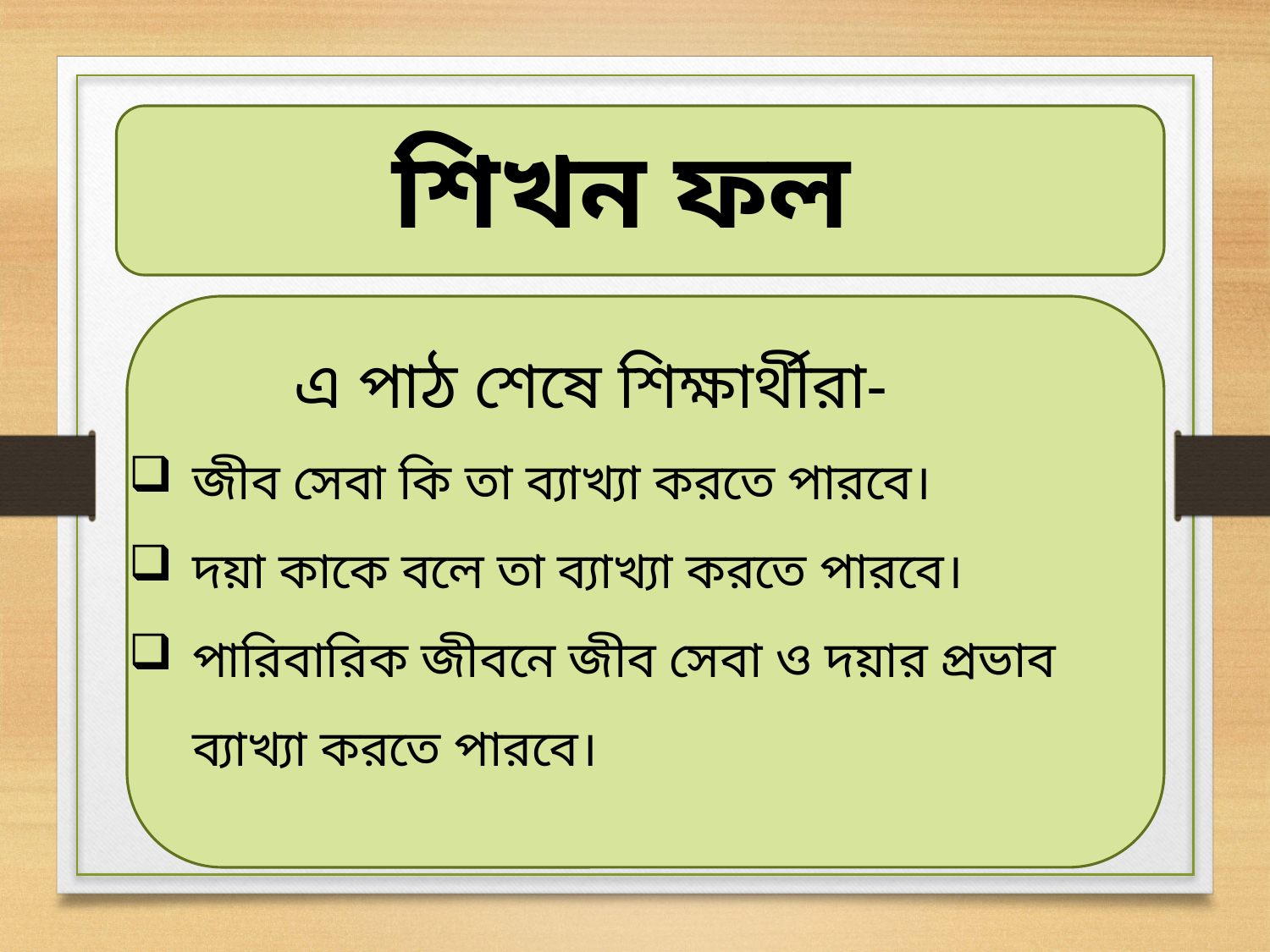

শিখন ফল

          এ পাঠ শেষে শিক্ষার্থীরা-
জীব সেবা কি তা ব্যাখ্যা করতে পারবে।
দয়া কাকে বলে তা ব্যাখ্যা করতে পারবে।
পারিবারিক জীবনে জীব সেবা ও দয়ার প্রভাব ব্যাখ্যা করতে পারবে।